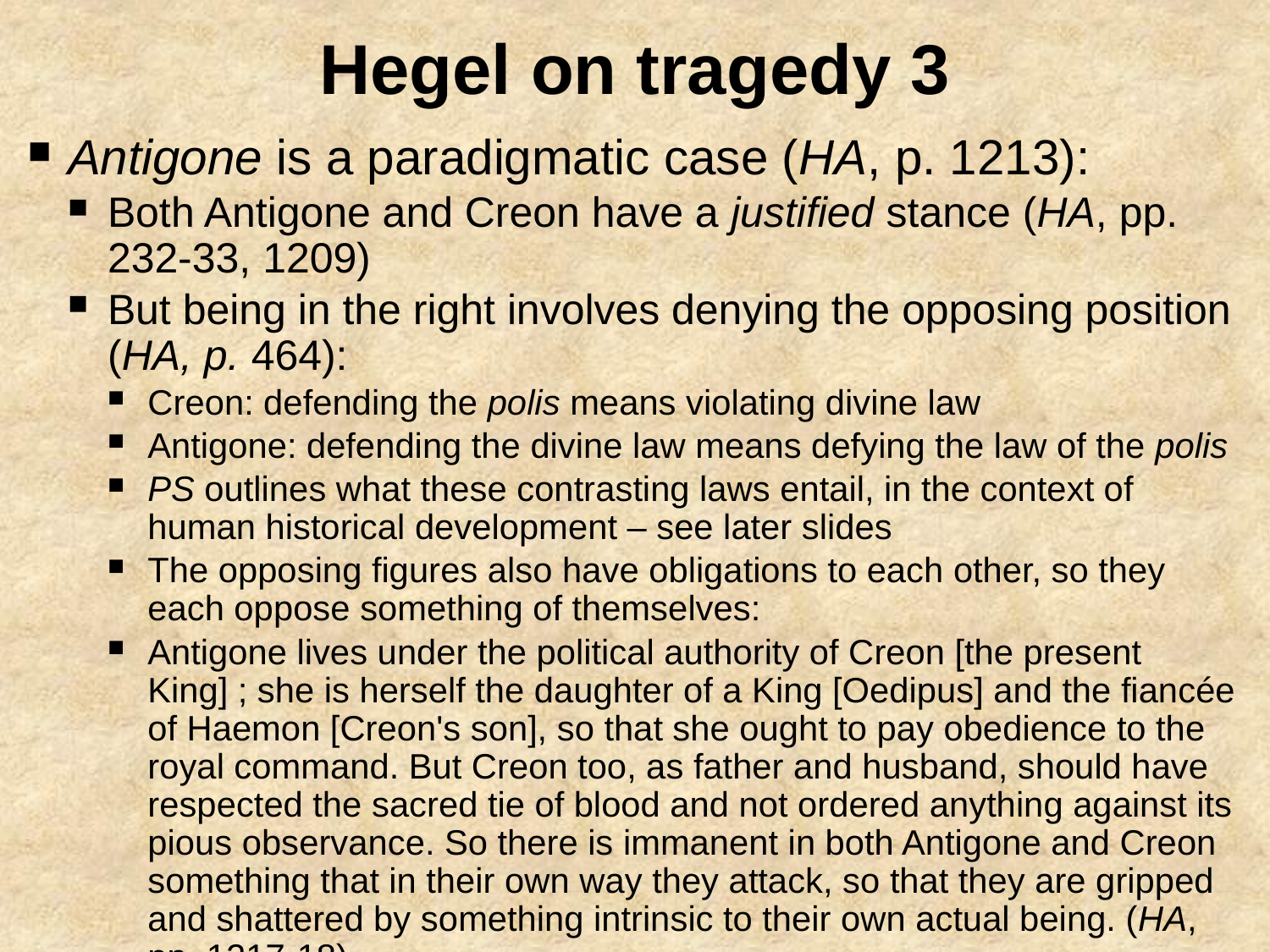

# Hegel on tragedy 3
Antigone is a paradigmatic case (HA, p. 1213):
Both Antigone and Creon have a justified stance (HA, pp. 232-33, 1209)
But being in the right involves denying the opposing position (HA, p. 464):
Creon: defending the polis means violating divine law
Antigone: defending the divine law means defying the law of the polis
PS outlines what these contrasting laws entail, in the context of human historical development – see later slides
The opposing figures also have obligations to each other, so they each oppose something of themselves:
Antigone lives under the political authority of Creon [the present King] ; she is herself the daughter of a King [Oedipus] and the fiancée of Haemon [Creon's son], so that she ought to pay obedience to the royal command. But Creon too, as father and husband, should have respected the sacred tie of blood and not ordered anything against its pious observance. So there is immanent in both Antigone and Creon something that in their own way they attack, so that they are gripped and shattered by something intrinsic to their own actual being. (HA, pp. 1217-18)